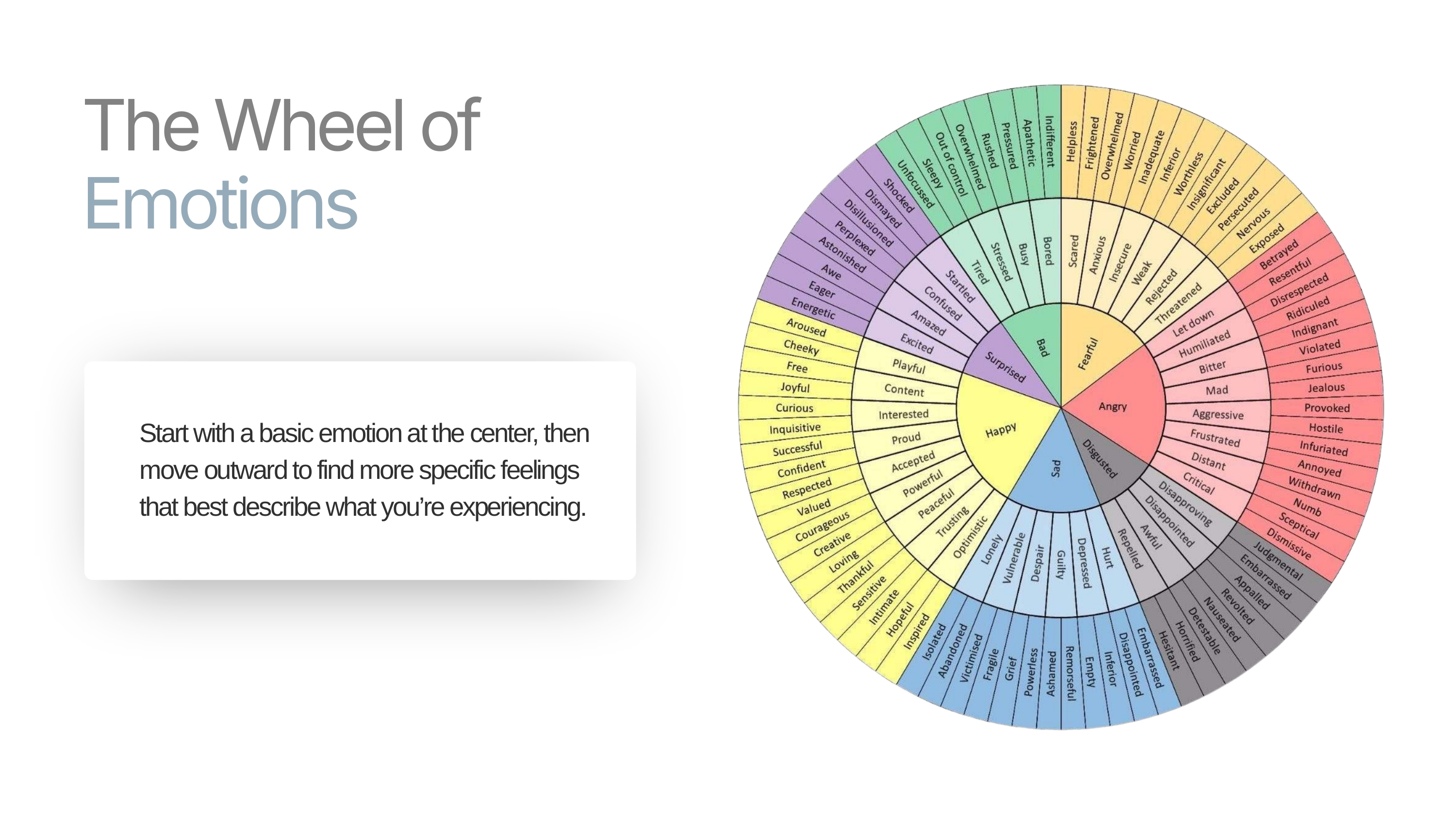

The Wheel of Emotions

Start with a basic emotion at the center, then move outward to find more specific feelings that best describe what you’re experiencing.